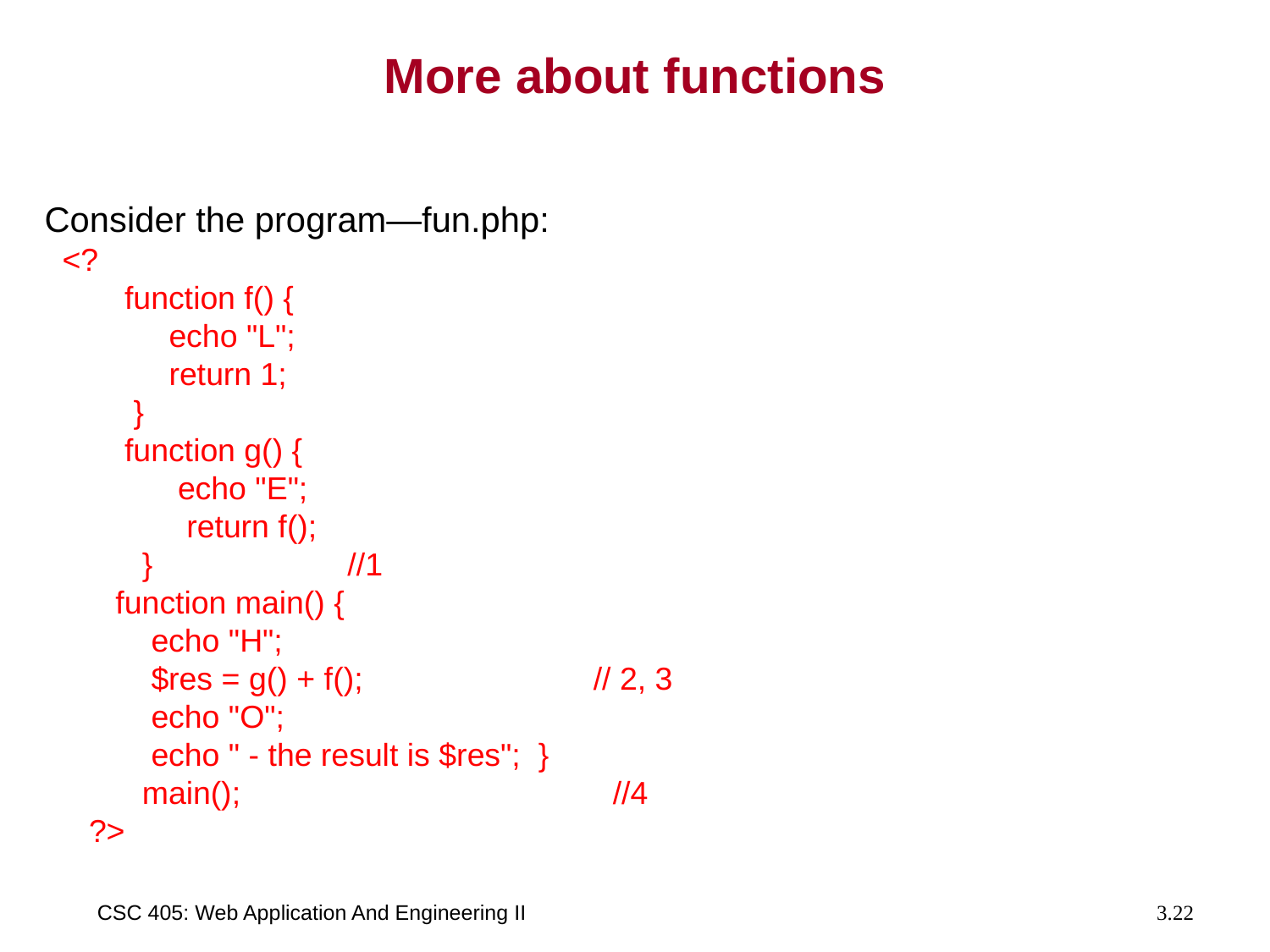

# More about functions

Consider the program—fun.php:
  <?
         function f() {
              echo "L";
              return 1;
          }
         function g() {
               echo "E";
                return f();
           }                      //1
        function main() {
            echo "H";
            $res = g() + f();                          // 2, 3
            echo "O";
            echo " - the result is $res";  }
           main();                                          //4
     ?>
CSC 405: Web Application And Engineering II
3.22